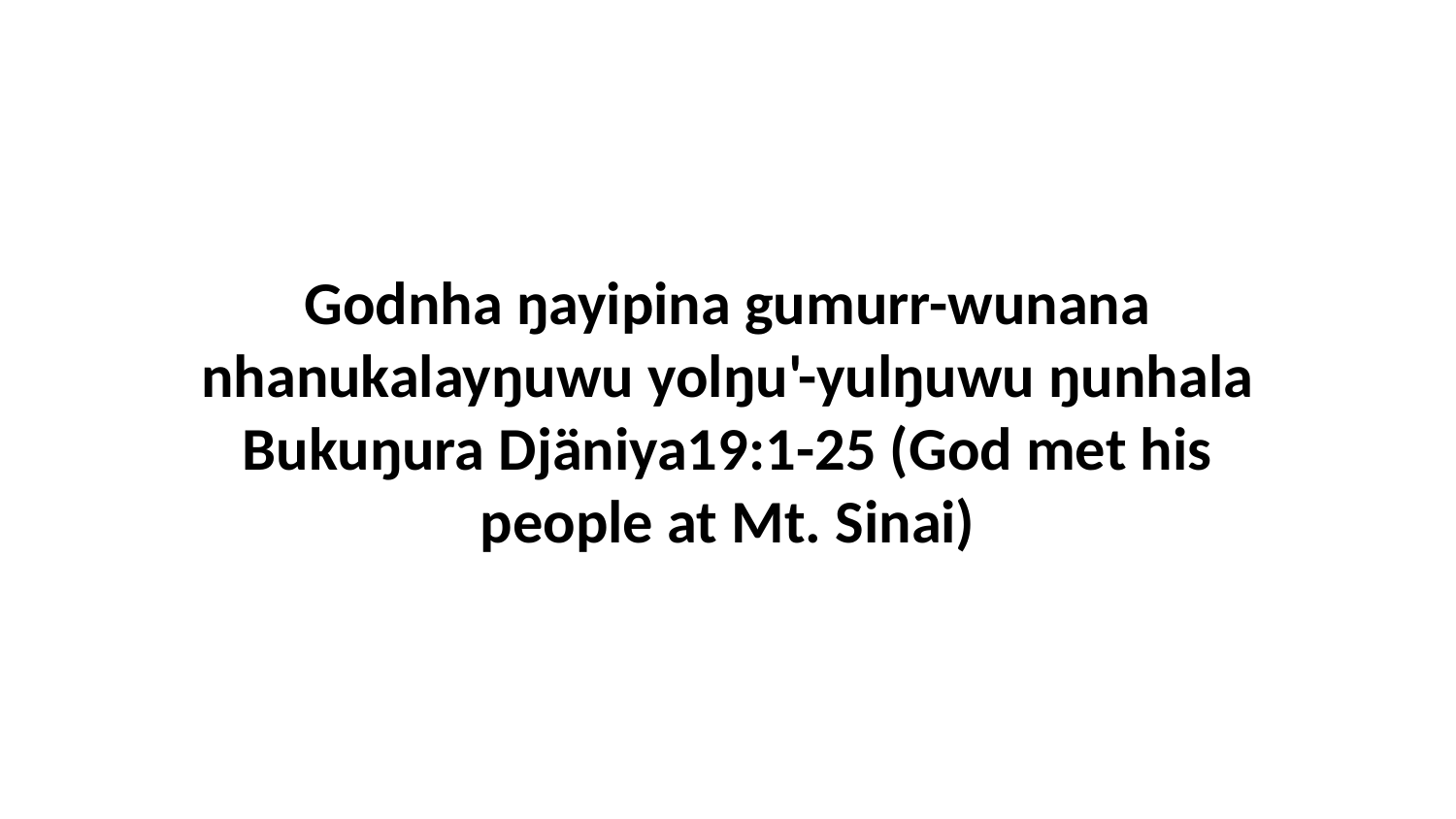

Godnha ŋayipina gumurr-wunana nhanukalayŋuwu yolŋu'-yulŋuwu ŋunhala Bukuŋura Djäniya19:1-25 (God met his people at Mt. Sinai)